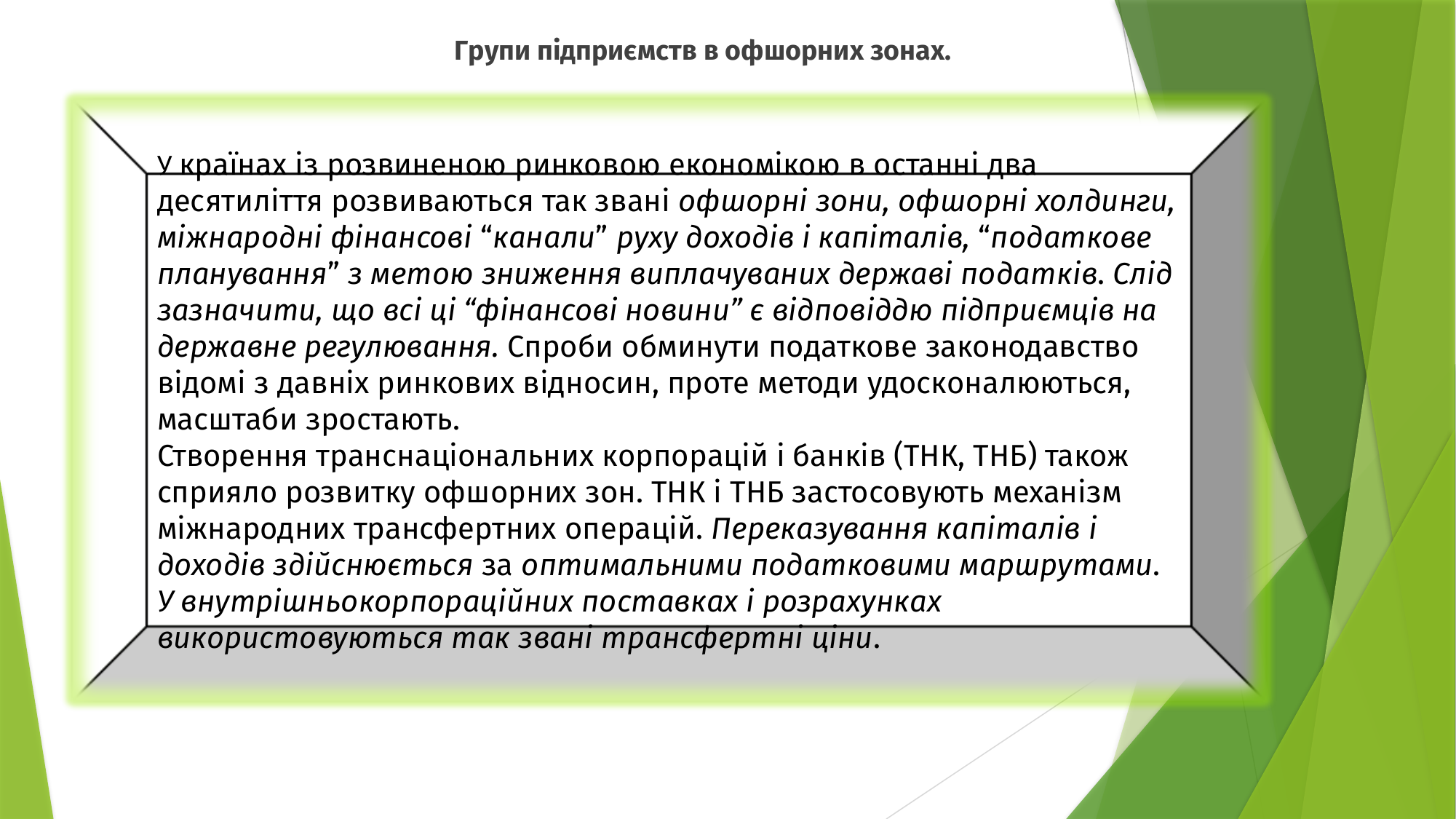

Групи підприємств в офшорних зонах.

У країнах із розвиненою ринковою економікою в останні два десятиліття розвиваються так звані офшорні зони, офшорні холдинги, міжнародні фінансові “канали” руху доходів і капіталів, “податкове планування” з метою зниження виплачуваних державі податків. Слід зазначити, що всі ці “фінансові новини” є відповіддю підприємців на державне регулювання. Спроби обминути податкове законодавство відомі з давніх ринкових відносин, проте методи удосконалюються, масштаби зростають.
Створення транснаціональних корпорацій і банків (ТНК, ТНБ) також сприяло розвитку офшорних зон. ТНК і ТНБ застосовують механізм міжнародних трансфертних операцій. Переказування капіталів і доходів здійснюється за оптимальними податковими маршрутами. У внутрішньокорпораційних поставках і розрахунках використовуються так звані трансфертні ціни.